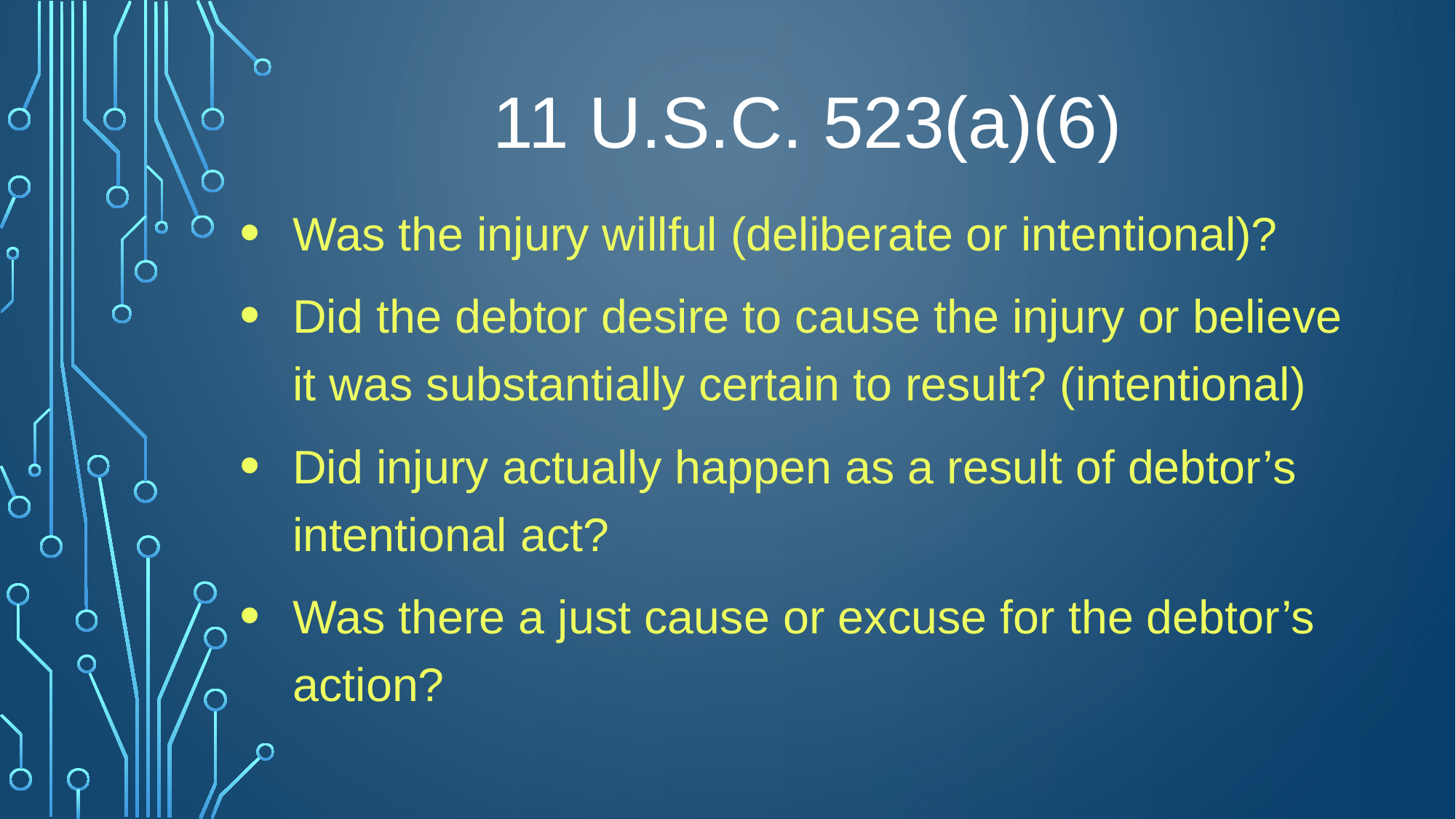

# 11 U.S.C. 523(a)(6)
Was the injury willful (deliberate or intentional)?
Did the debtor desire to cause the injury or believe it was substantially certain to result? (intentional)
Did injury actually happen as a result of debtor’s intentional act?
Was there a just cause or excuse for the debtor’s action?